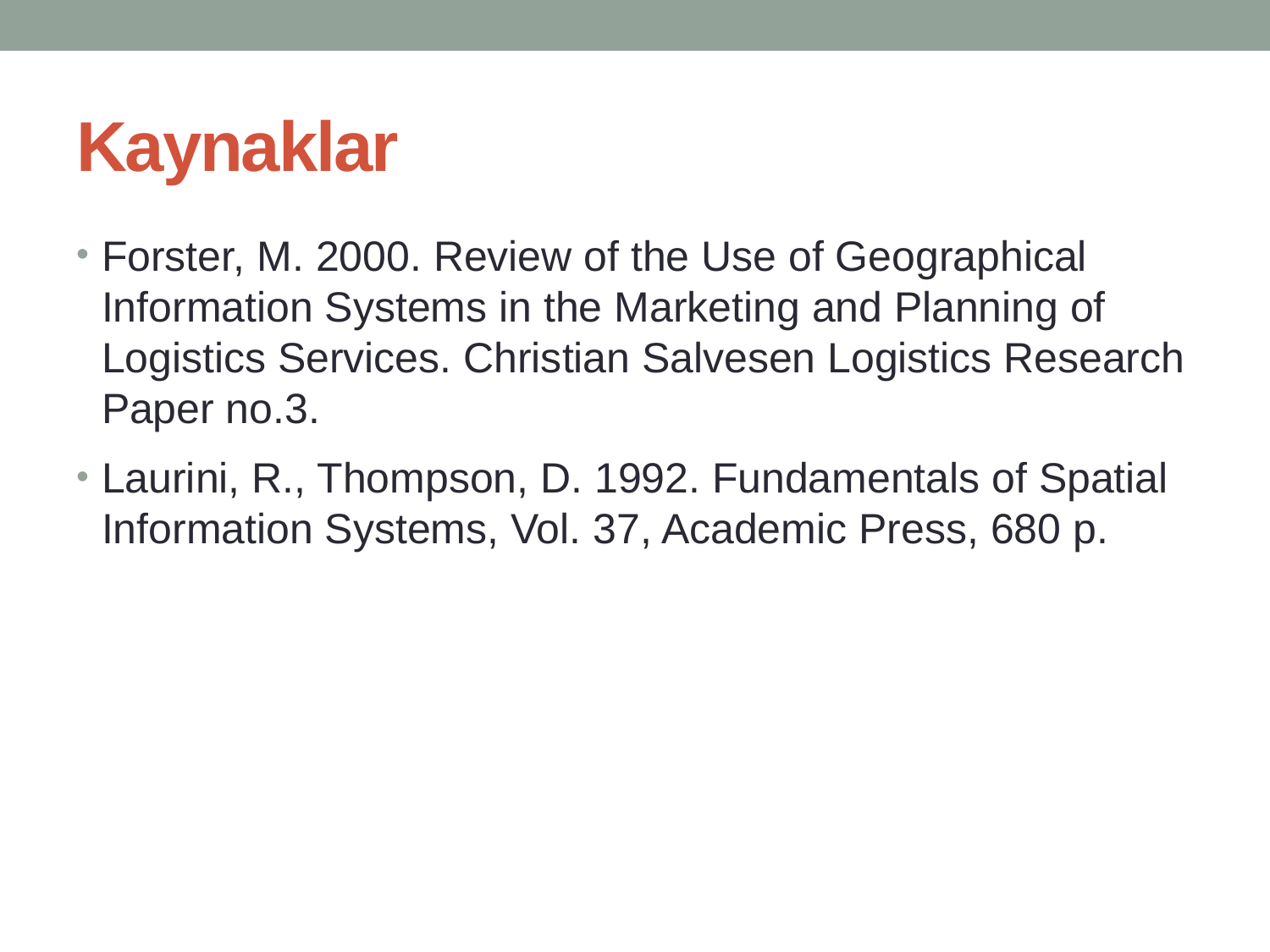

# Kaynaklar
Forster, M. 2000. Review of the Use of Geographical Information Systems in the Marketing and Planning of Logistics Services. Christian Salvesen Logistics Research Paper no.3.
Laurini, R., Thompson, D. 1992. Fundamentals of Spatial Information Systems, Vol. 37, Academic Press, 680 p.